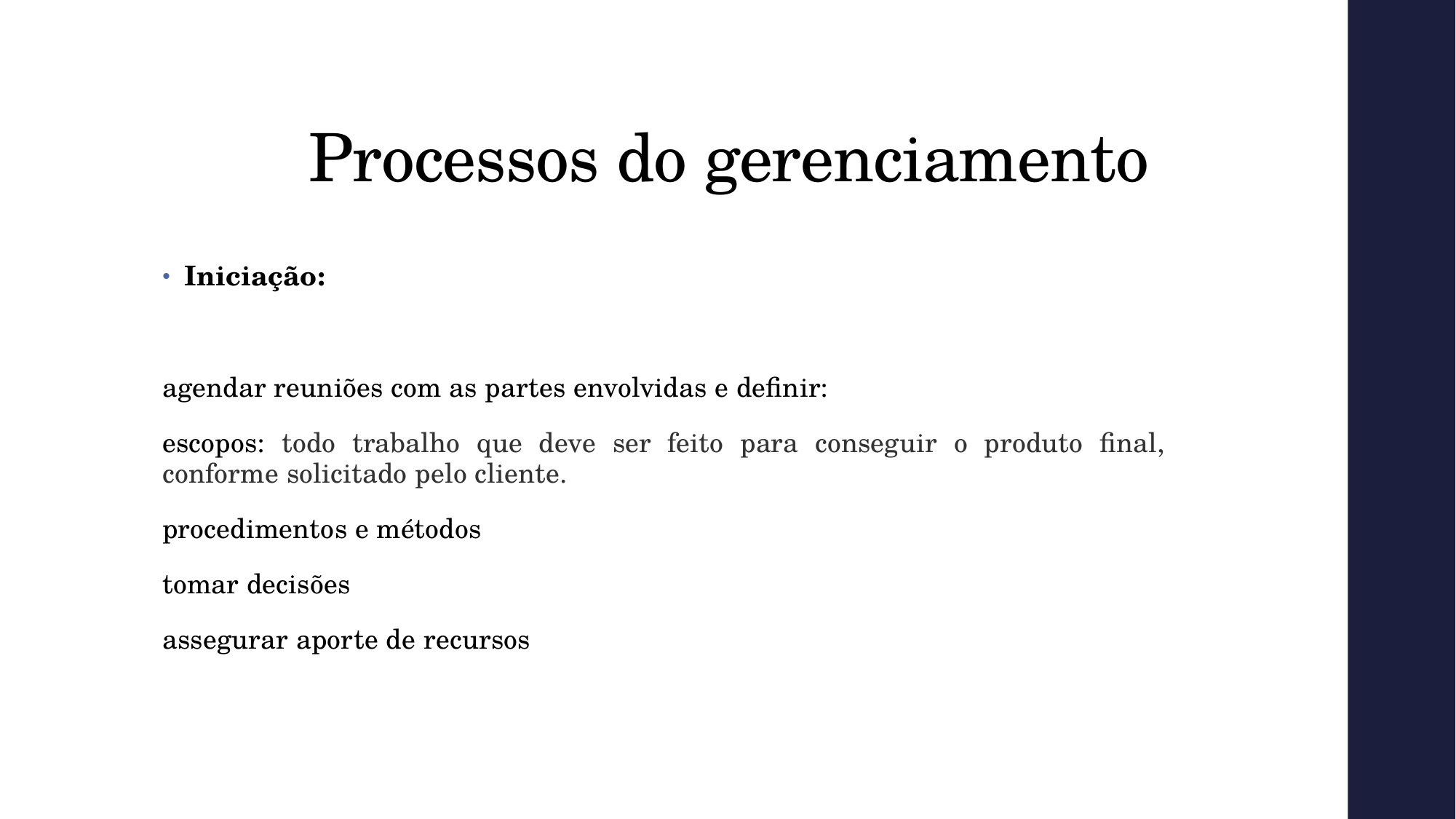

# Processos do gerenciamento
Iniciação:

agendar reuniões com as partes envolvidas e definir:
escopos: todo trabalho que deve ser feito para conseguir o produto final, conforme solicitado pelo cliente.
procedimentos e métodos
tomar decisões
assegurar aporte de recursos